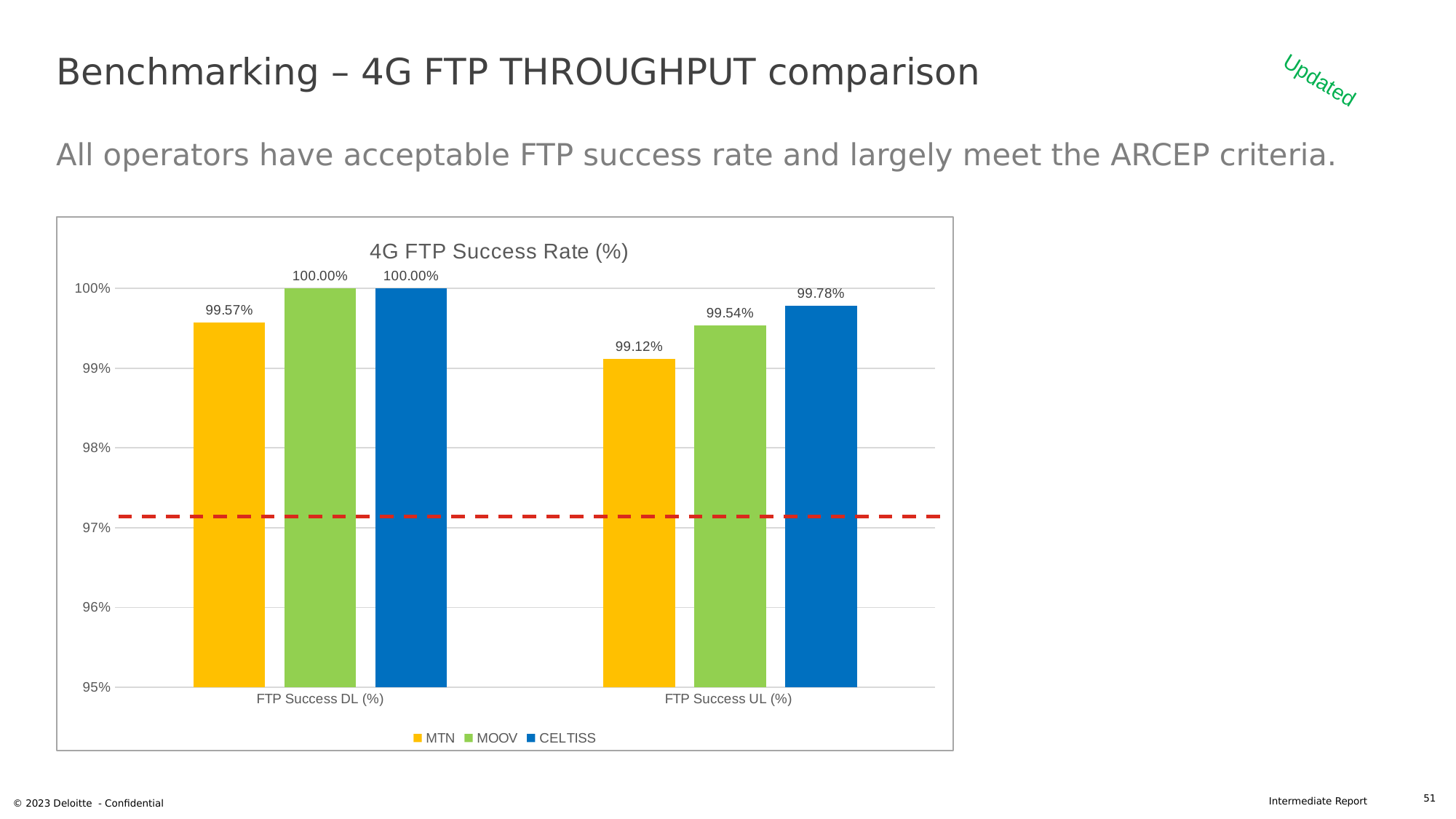

# Benchmarking – 4G FTP THROUGHPUT comparison All operators have acceptable FTP success rate and largely meet the ARCEP criteria.
Updated

### Chart: 4G FTP Success Rate (%)

| Category | MTN | MOOV | CELTISS |
|---|---|---|---|
| FTP Success DL (%) | 0.9957 | 1.0 | 1.0 |
| FTP Success UL (%)  | 0.9912 | 0.9954 | 0.9978 |
51
© 2023 Deloitte  - Confidential